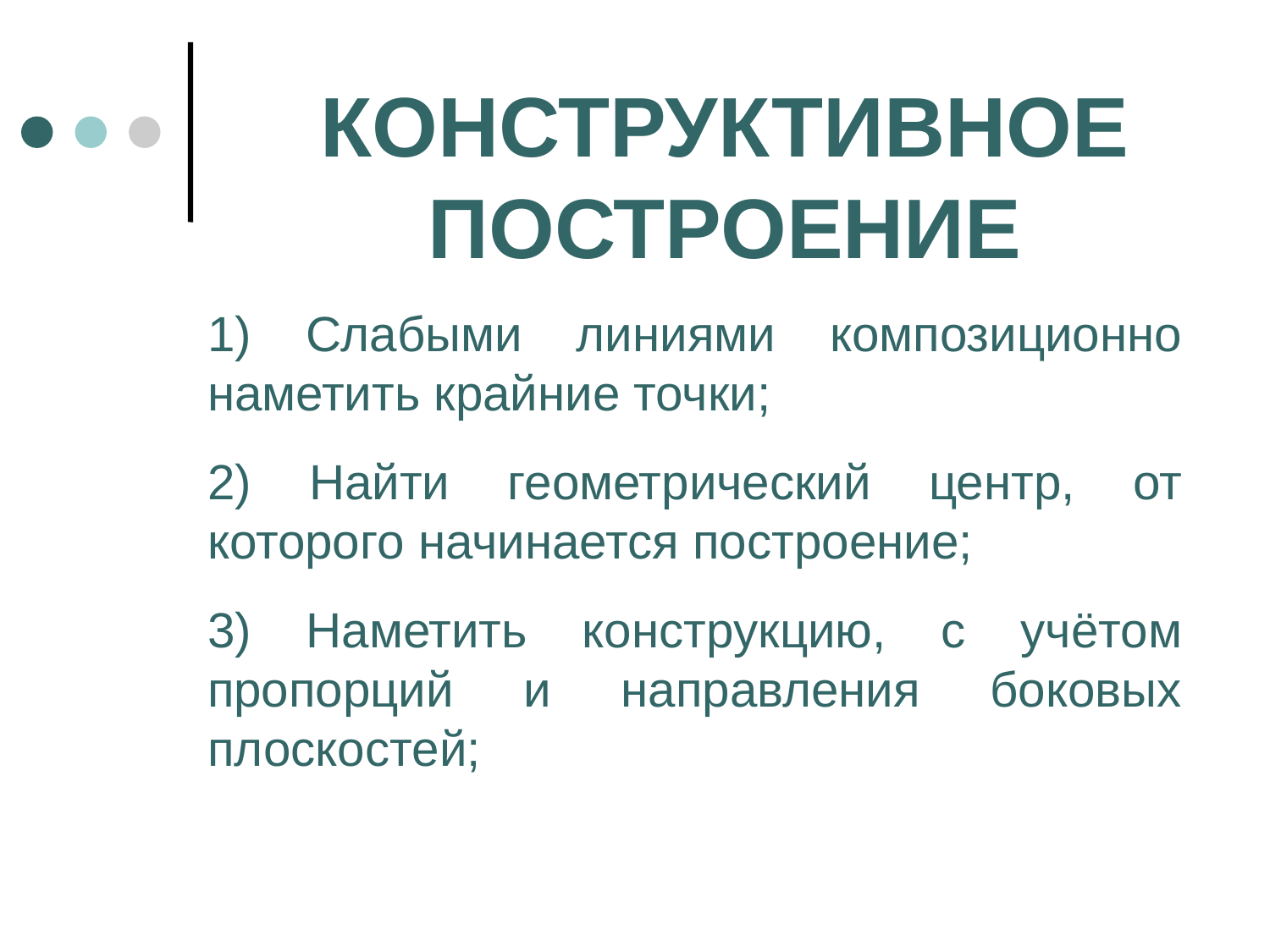

КОНСТРУКТИВНОЕ ПОСТРОЕНИЕ

1) Слабыми линиями композиционно наметить крайние точки;

2) Найти геометрический центр, от которого начинается построение;

3) Наметить конструкцию, с учётом пропорций и направления боковых плоскостей;